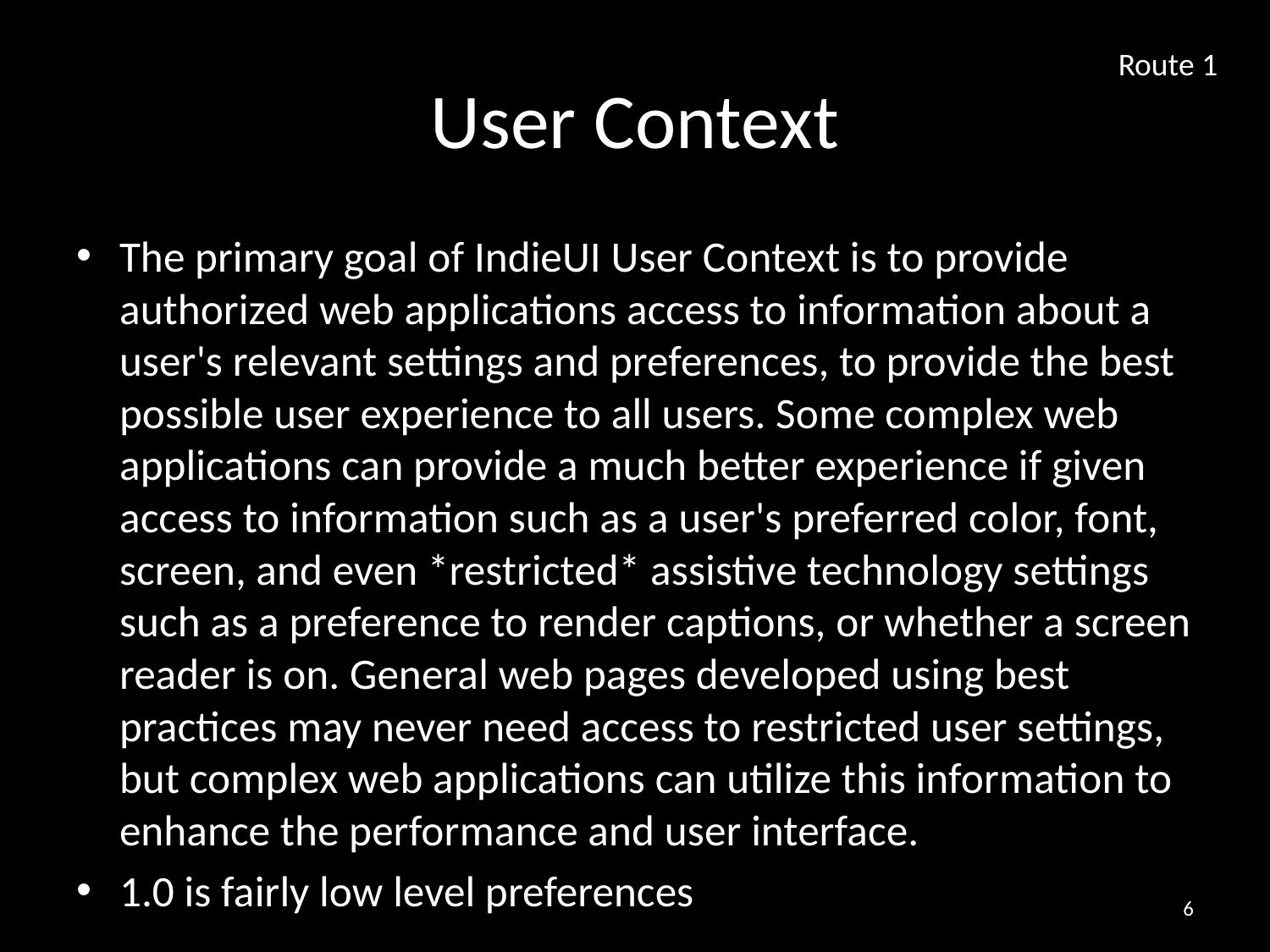

# User Context
Route 1
The primary goal of IndieUI User Context is to provide authorized web applications access to information about a user's relevant settings and preferences, to provide the best possible user experience to all users. Some complex web applications can provide a much better experience if given access to information such as a user's preferred color, font, screen, and even *restricted* assistive technology settings such as a preference to render captions, or whether a screen reader is on. General web pages developed using best practices may never need access to restricted user settings, but complex web applications can utilize this information to enhance the performance and user interface.
1.0 is fairly low level preferences
6